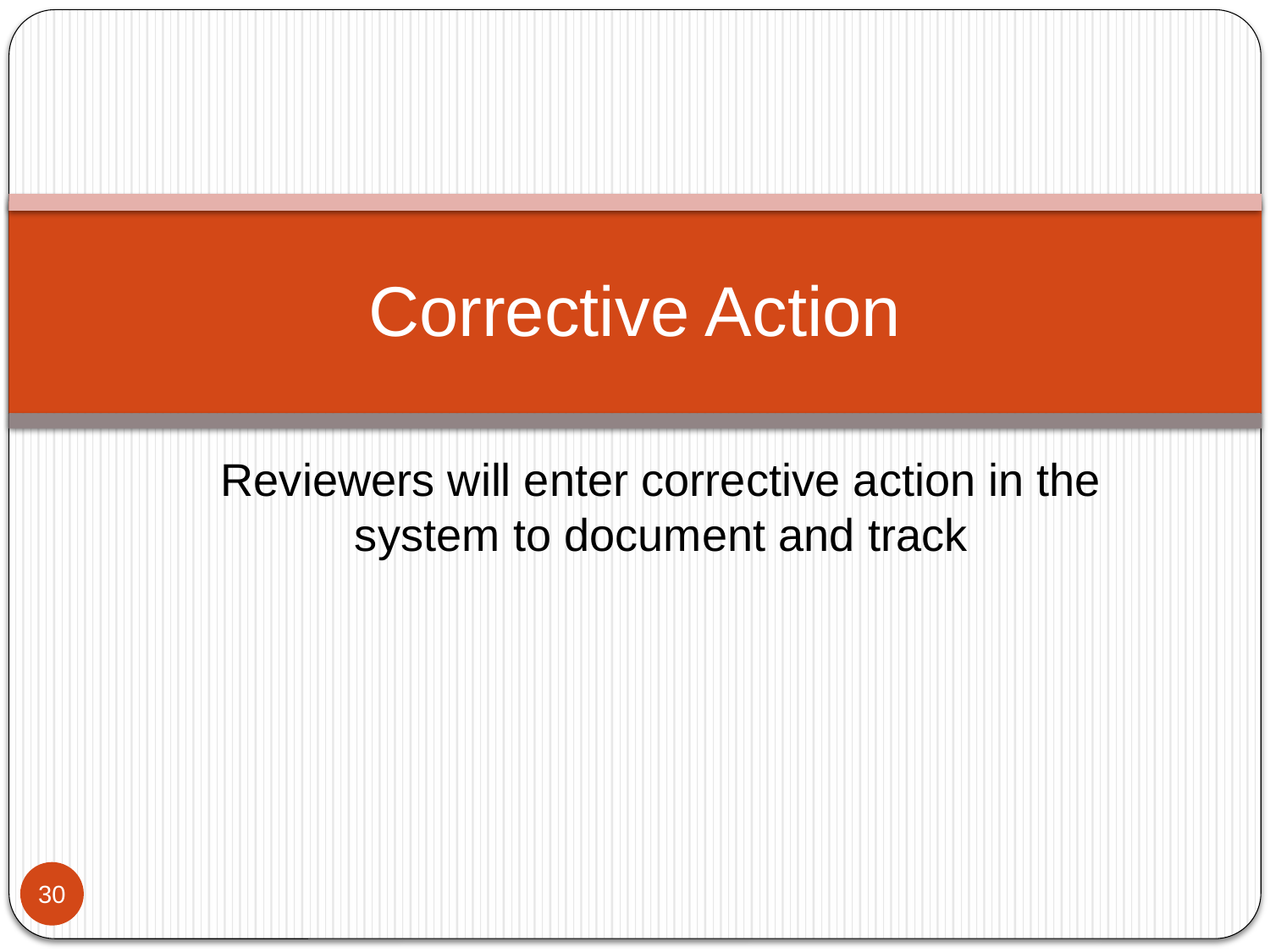

# Corrective Action
Reviewers will enter corrective action in the system to document and track
30